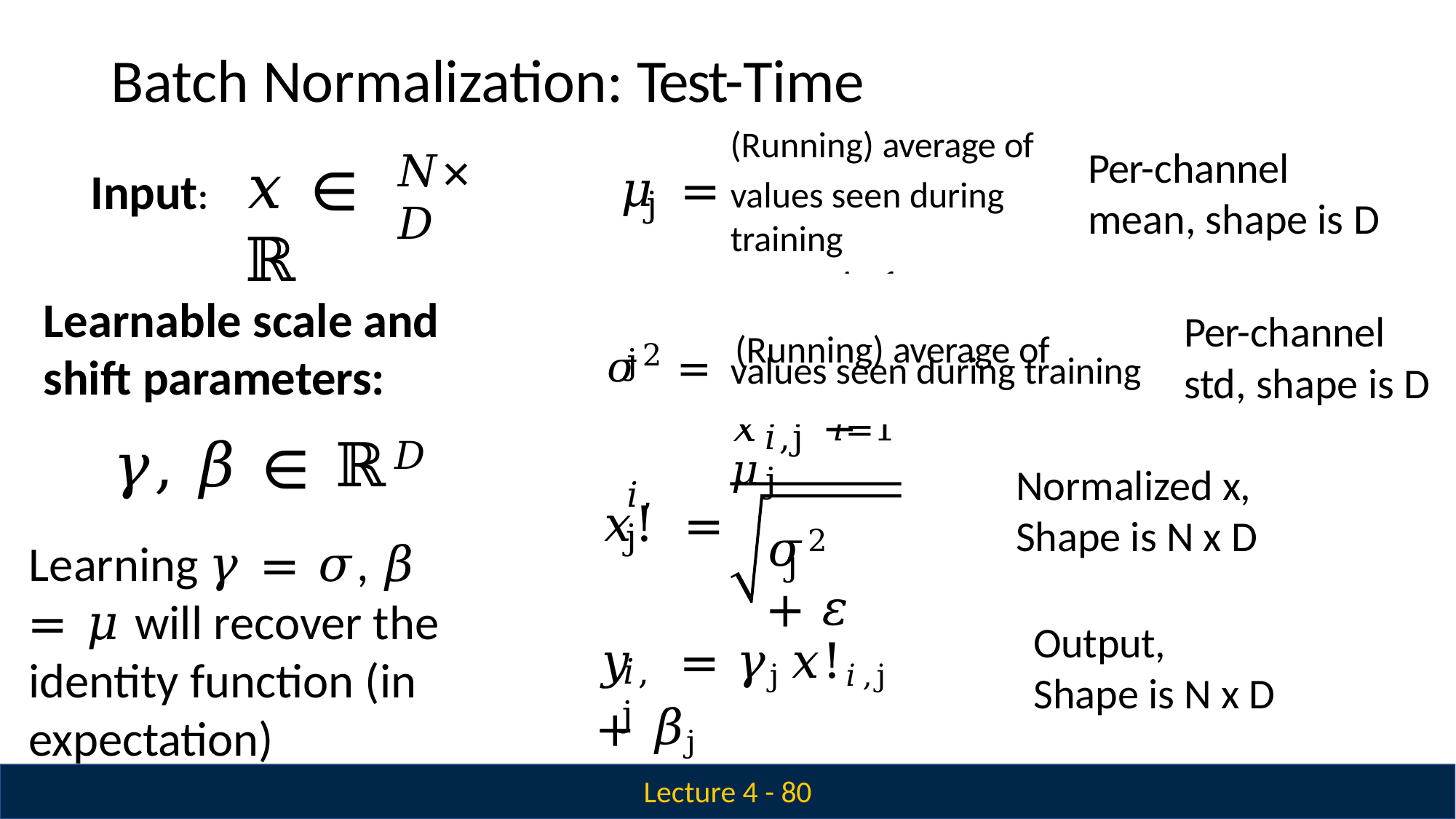

# Batch Normalization: Test-Time

1	𝑁
𝑁 +	𝑥𝑖,j
𝑖=1
(Running) average of
𝜇	=
Per-channel mean, shape is D
𝑁×𝐷
𝑥 ∈ ℝ
Input:
values seen during training
j

1	𝑁	2
𝑁 +	𝑥𝑖,j − 𝜇j
𝑖=1
Learnable scale and shift parameters:
𝛾, 𝛽 ∈ ℝ𝐷
Learning 𝛾 = 𝜎, 𝛽 = 𝜇 will recover the identity function (in expectation)
𝜎2	=	(Running) average of
Per-channel std, shape is D
j
values seen during training
𝑥𝑖,j − 𝜇j
𝑥!	=
Normalized x, Shape is N x D
𝑖,j

𝜎2 + 𝜀
j
Output, Shape is N x D
𝑦	= 𝛾j𝑥!𝑖,j + 𝛽j
𝑖,j

Lecture 4 - 80